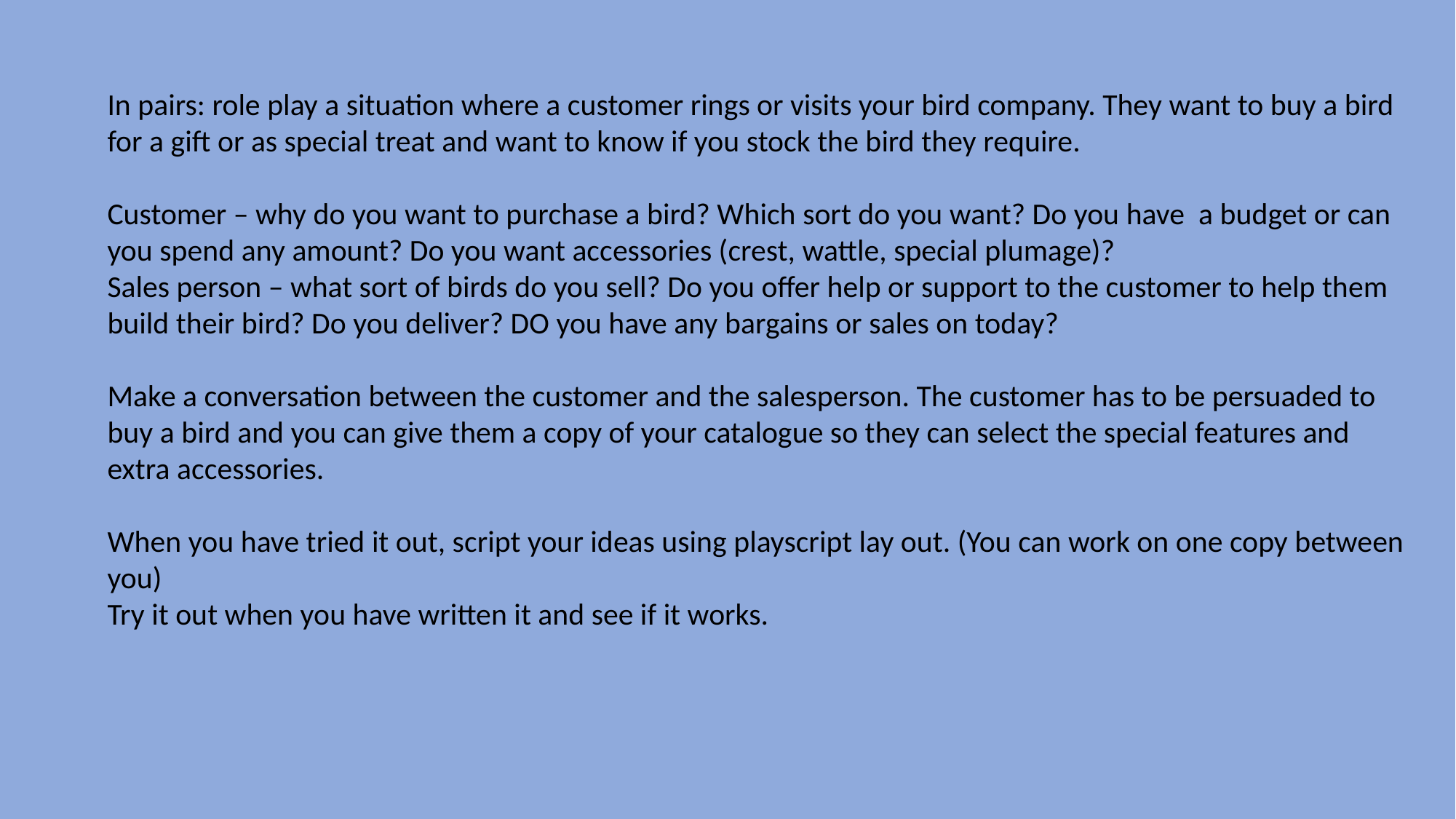

In pairs: role play a situation where a customer rings or visits your bird company. They want to buy a bird for a gift or as special treat and want to know if you stock the bird they require.

Customer – why do you want to purchase a bird? Which sort do you want? Do you have  a budget or can you spend any amount? Do you want accessories (crest, wattle, special plumage)?
Sales person – what sort of birds do you sell? Do you offer help or support to the customer to help them build their bird? Do you deliver? DO you have any bargains or sales on today?

Make a conversation between the customer and the salesperson. The customer has to be persuaded to buy a bird and you can give them a copy of your catalogue so they can select the special features and extra accessories.

When you have tried it out, script your ideas using playscript lay out. (You can work on one copy between you)
Try it out when you have written it and see if it works.